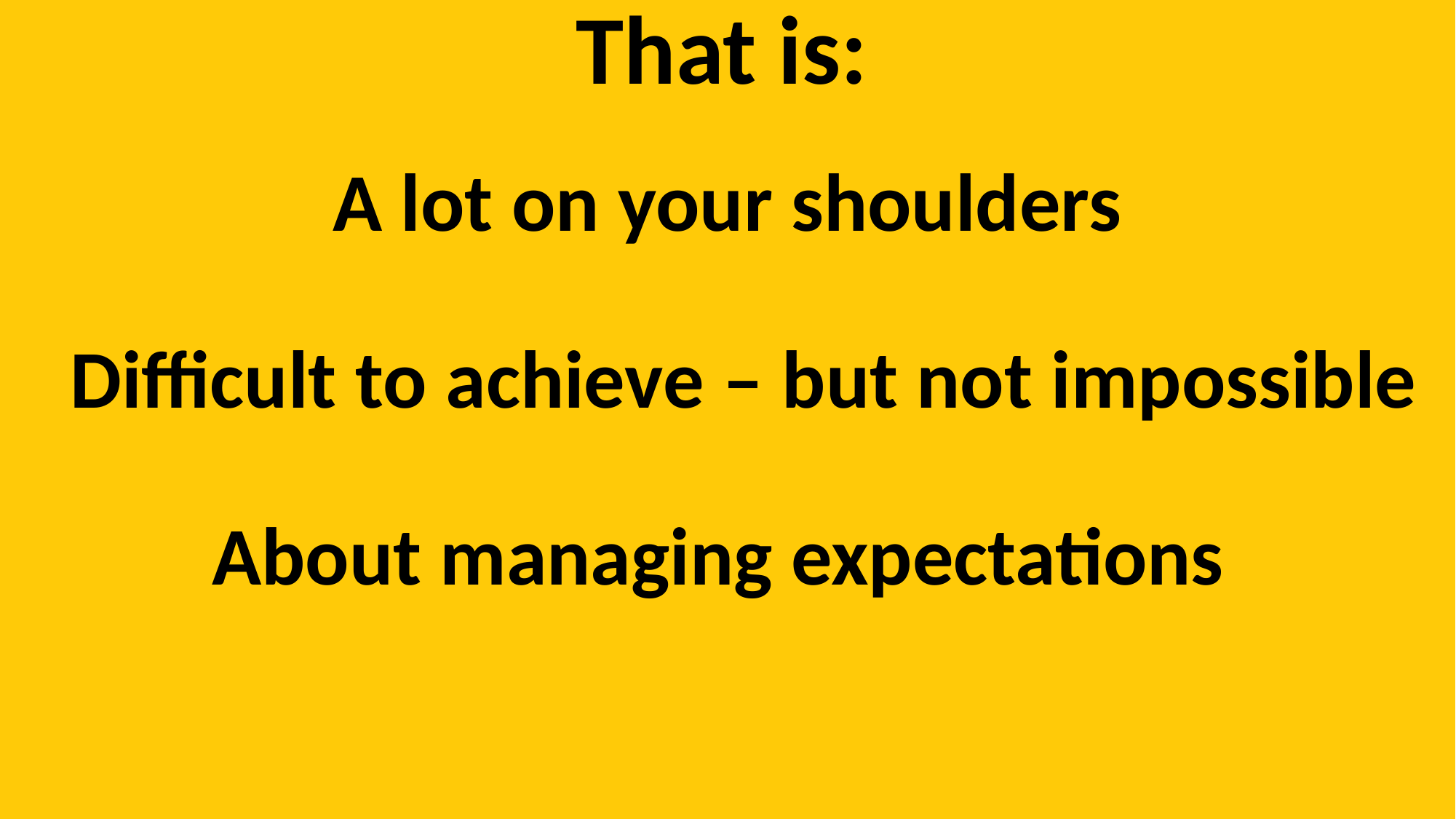

That is:
A lot on your shoulders
Difficult to achieve – but not impossible

About managing expectations